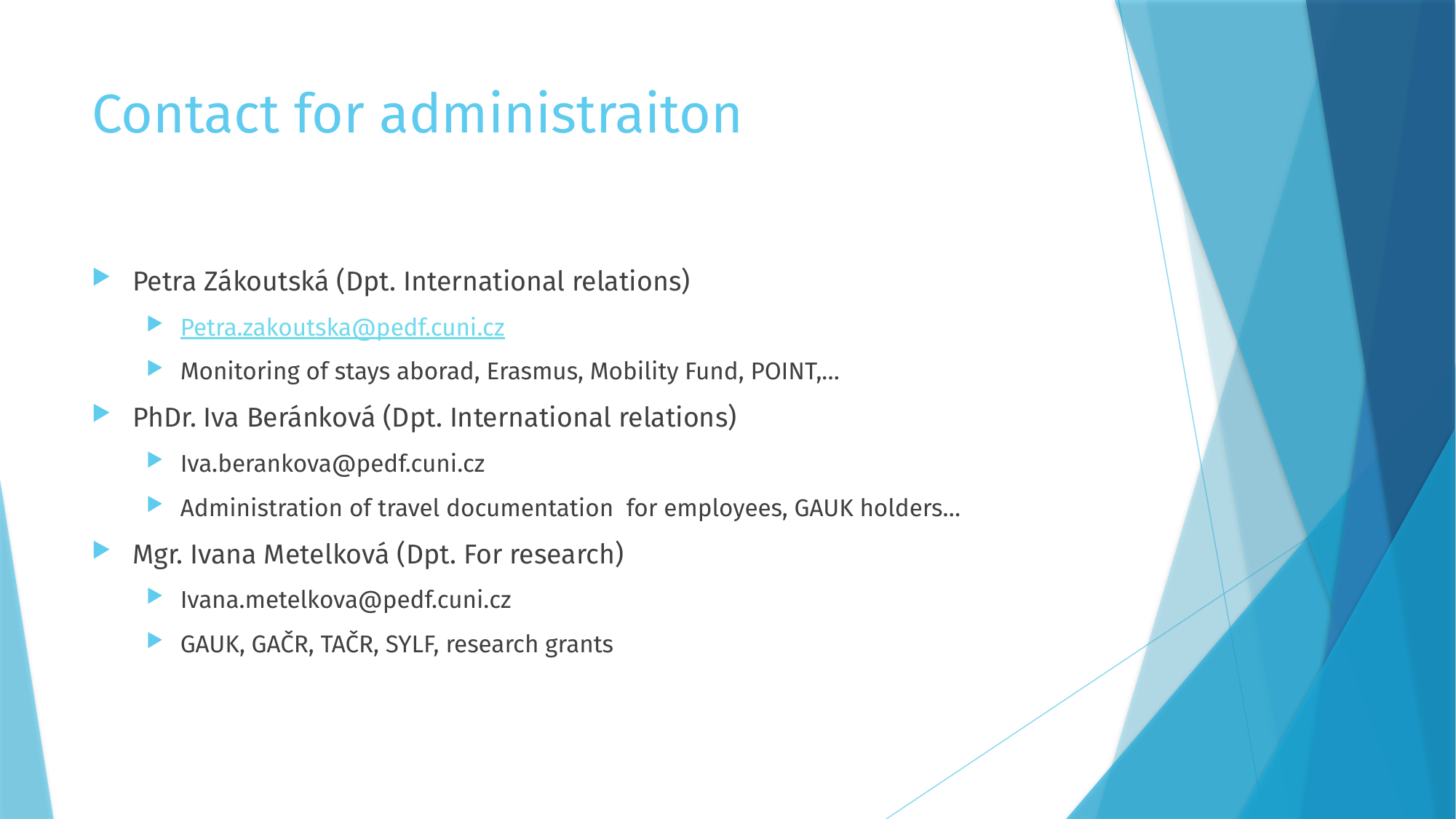

# Contact for administraiton
Petra Zákoutská (Dpt. International relations)
Petra.zakoutska@pedf.cuni.cz
Monitoring of stays aborad, Erasmus, Mobility Fund, POINT,…
PhDr. Iva Beránková (Dpt. International relations)
Iva.berankova@pedf.cuni.cz
Administration of travel documentation  for employees, GAUK holders…
Mgr. Ivana Metelková (Dpt. For research)
Ivana.metelkova@pedf.cuni.cz
GAUK, GAČR, TAČR, SYLF, research grants